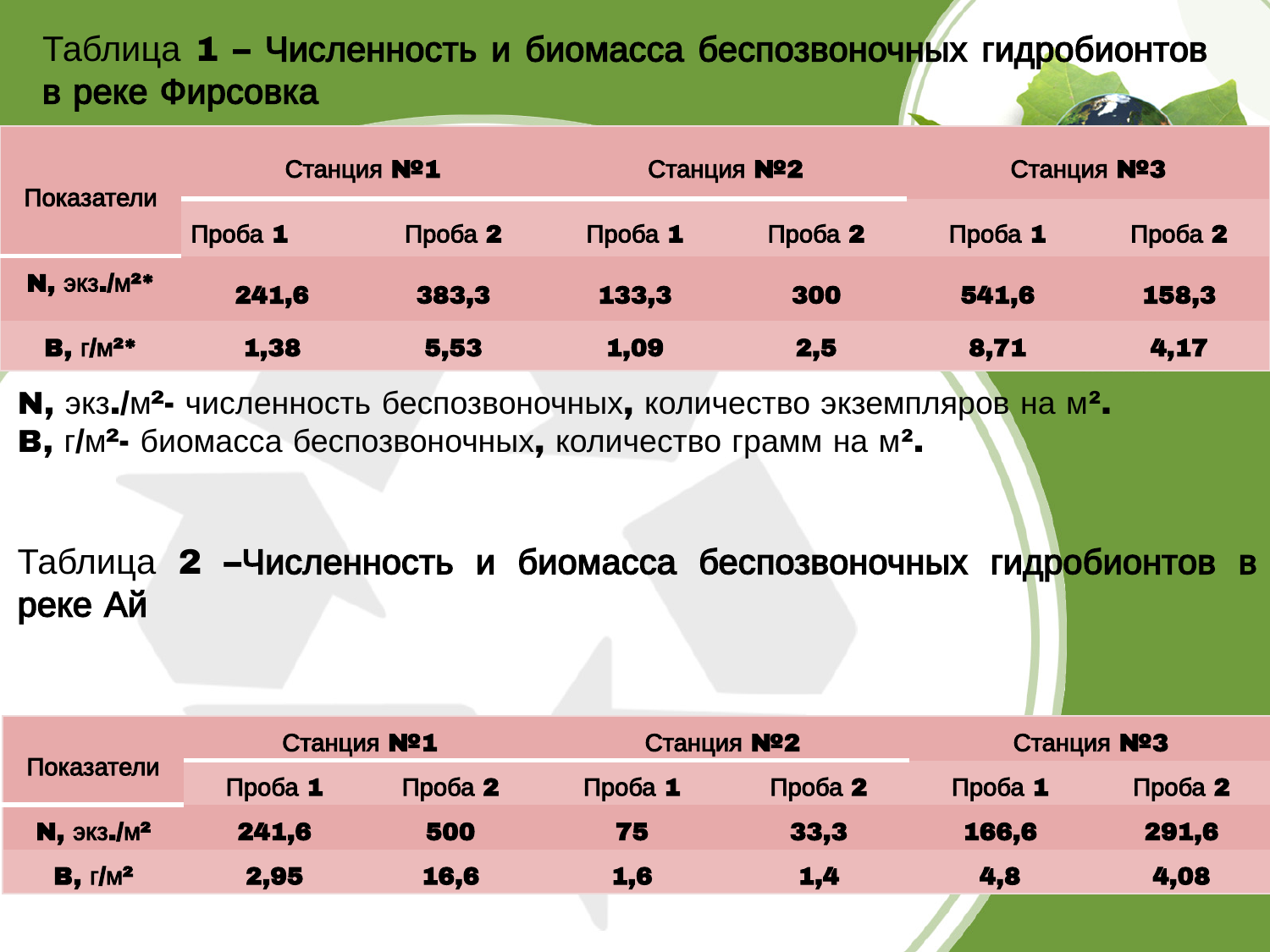

Таблица 1 – Численность и биомасса беспозвоночных гидробионтов в реке Фирсовка

| Показатели | Станция №1 |  | Станция №2 |  | Станция №3 |  |
| --- | --- | --- | --- | --- | --- | --- |
|  | Проба 1 | Проба 2 | Проба 1 | Проба 2 | Проба 1 | Проба 2 |
| N, экз./м²\* | 241,6 | 383,3 | 133,3 | 300 | 541,6 | 158,3 |
| B, г/м²\* | 1,38 | 5,53 | 1,09 | 2,5 | 8,71 | 4,17 |
N, экз./м²- численность беспозвоночных, количество экземпляров на м2.
B, г/м²- биомасса беспозвоночных, количество грамм на м2.

Таблица 2 –Численность и биомасса беспозвоночных гидробионтов в реке Ай

| Показатели | Станция №1 |  | Станция №2 |  | Станция №3 |  |
| --- | --- | --- | --- | --- | --- | --- |
|  | Проба 1 | Проба 2 | Проба 1 | Проба 2 | Проба 1 | Проба 2 |
| N, экз./м² | 241,6 | 500 | 75 | 33,3 | 166,6 | 291,6 |
| B, г/м² | 2,95 | 16,6 | 1,6 | 1,4 | 4,8 | 4,08 |